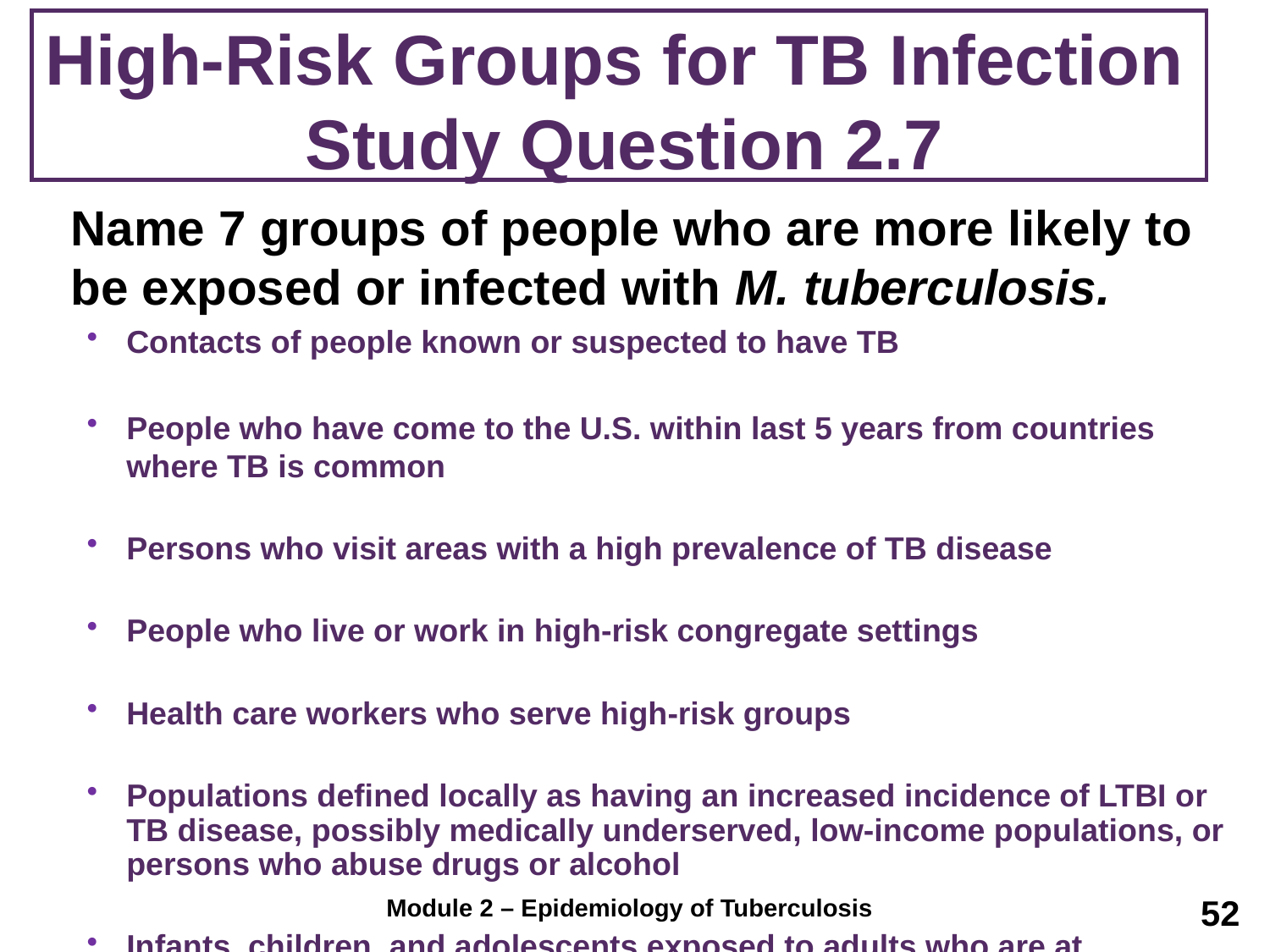

# High-Risk Groups for TB Infection Study Question 2.7
	Name 7 groups of people who are more likely to be exposed or infected with M. tuberculosis.
Contacts of people known or suspected to have TB

People who have come to the U.S. within last 5 years from countries where TB is common

Persons who visit areas with a high prevalence of TB disease

People who live or work in high-risk congregate settings

Health care workers who serve high-risk groups

Populations defined locally as having an increased incidence of LTBI or TB disease, possibly medically underserved, low-income populations, or persons who abuse drugs or alcohol

Infants, children, and adolescents exposed to adults who are at increased risk for LTBI or TB disease

52
Module 2 – Epidemiology of Tuberculosis